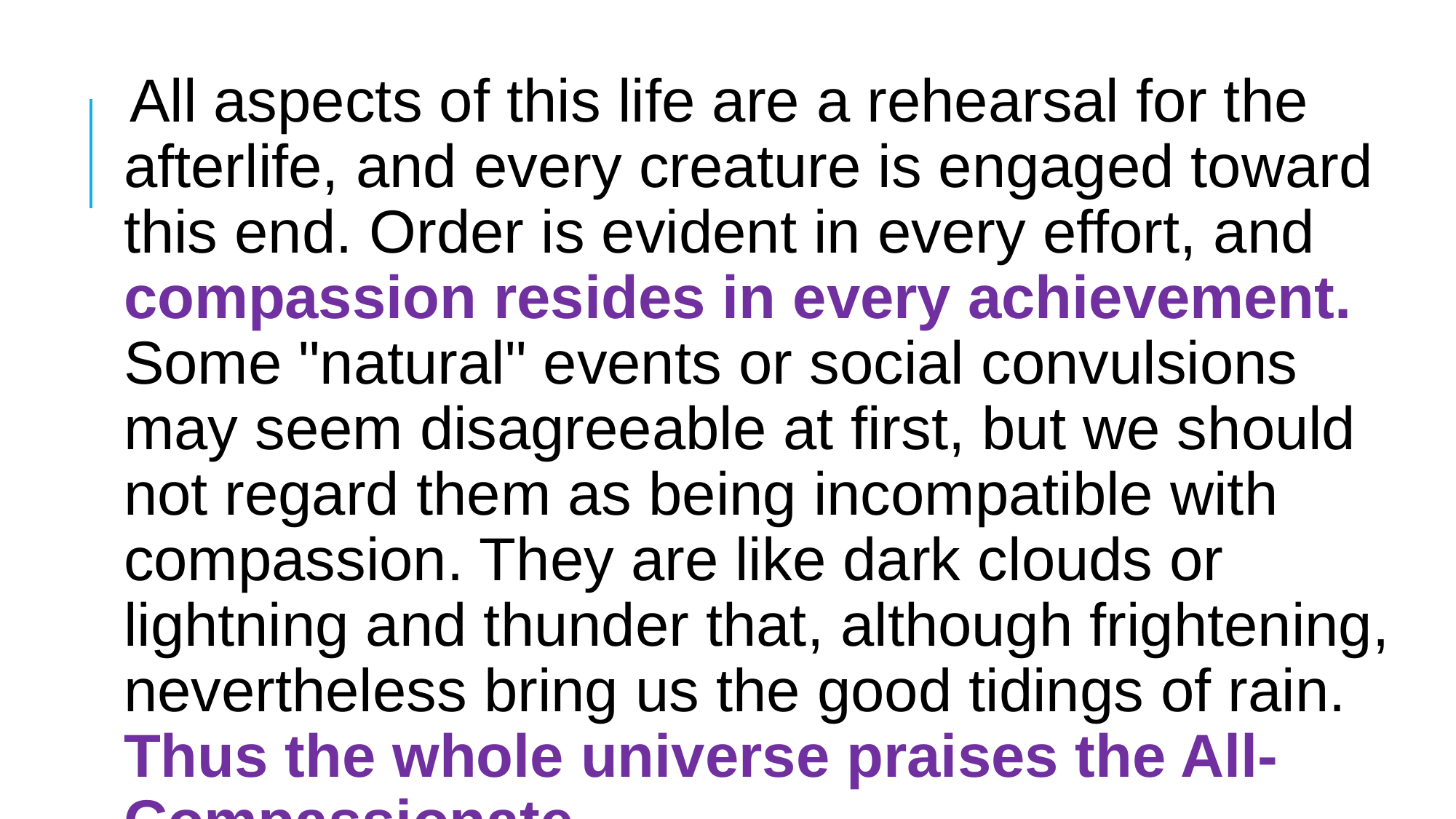

All aspects of this life are a rehearsal for the afterlife, and every creature is engaged toward this end. Order is evident in every effort, and compassion resides in every achievement. Some "natural" events or social convulsions may seem disagreeable at first, but we should not regard them as being incompatible with compassion. They are like dark clouds or lightning and thunder that, although frightening, nevertheless bring us the good tidings of rain. Thus the whole universe praises the All-Compassionate.